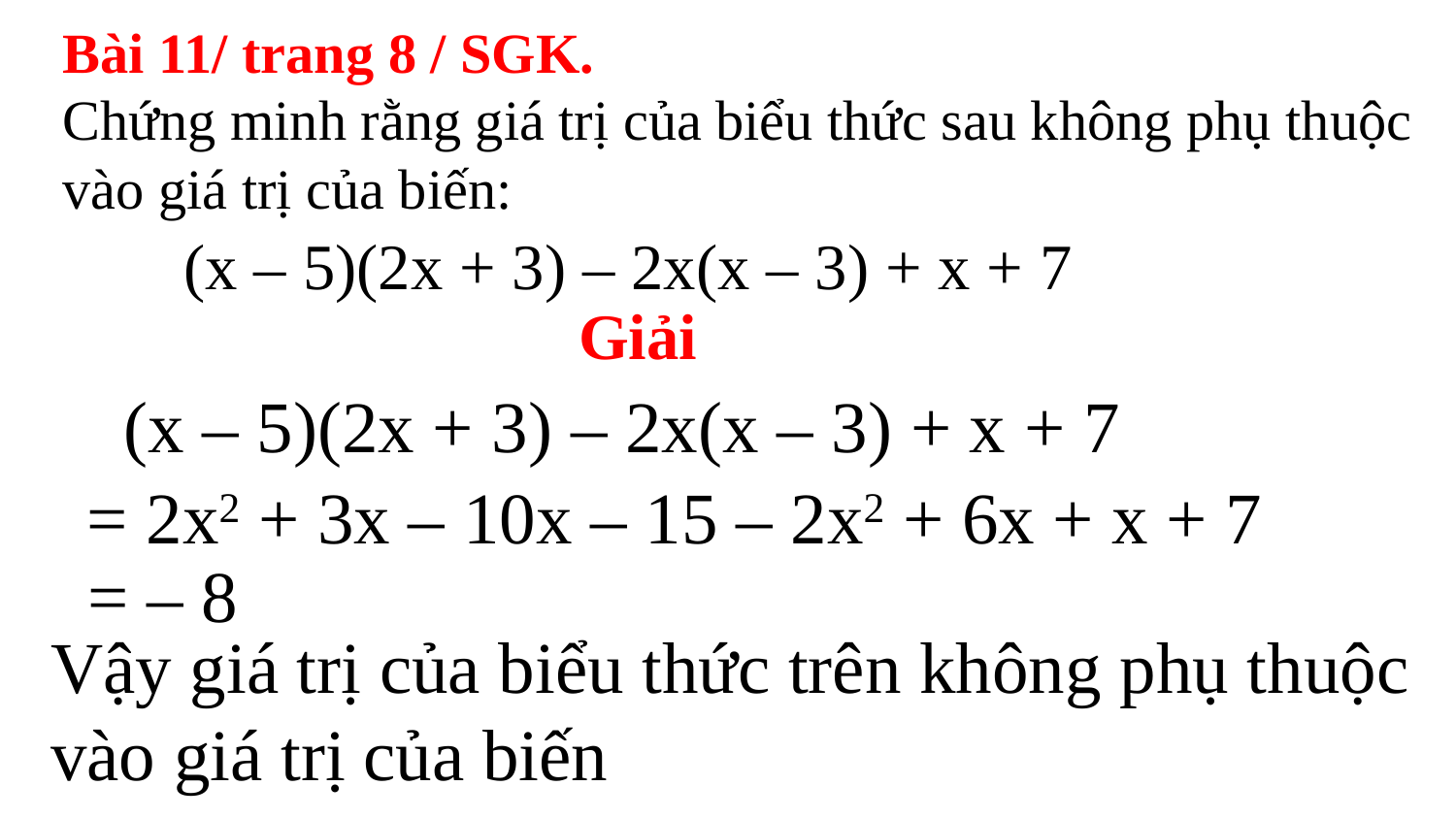

Bài 11/ trang 8 / SGK.
Chứng minh rằng giá trị của biểu thức sau không phụ thuộc vào giá trị của biến:
(x – 5)(2x + 3) – 2x(x – 3) + x + 7
Giải
(x – 5)(2x + 3) – 2x(x – 3) + x + 7
= 2x2 + 3x – 10x – 15 – 2x2 + 6x + x + 7
= – 8
Vậy giá trị của biểu thức trên không phụ thuộc vào giá trị của biến